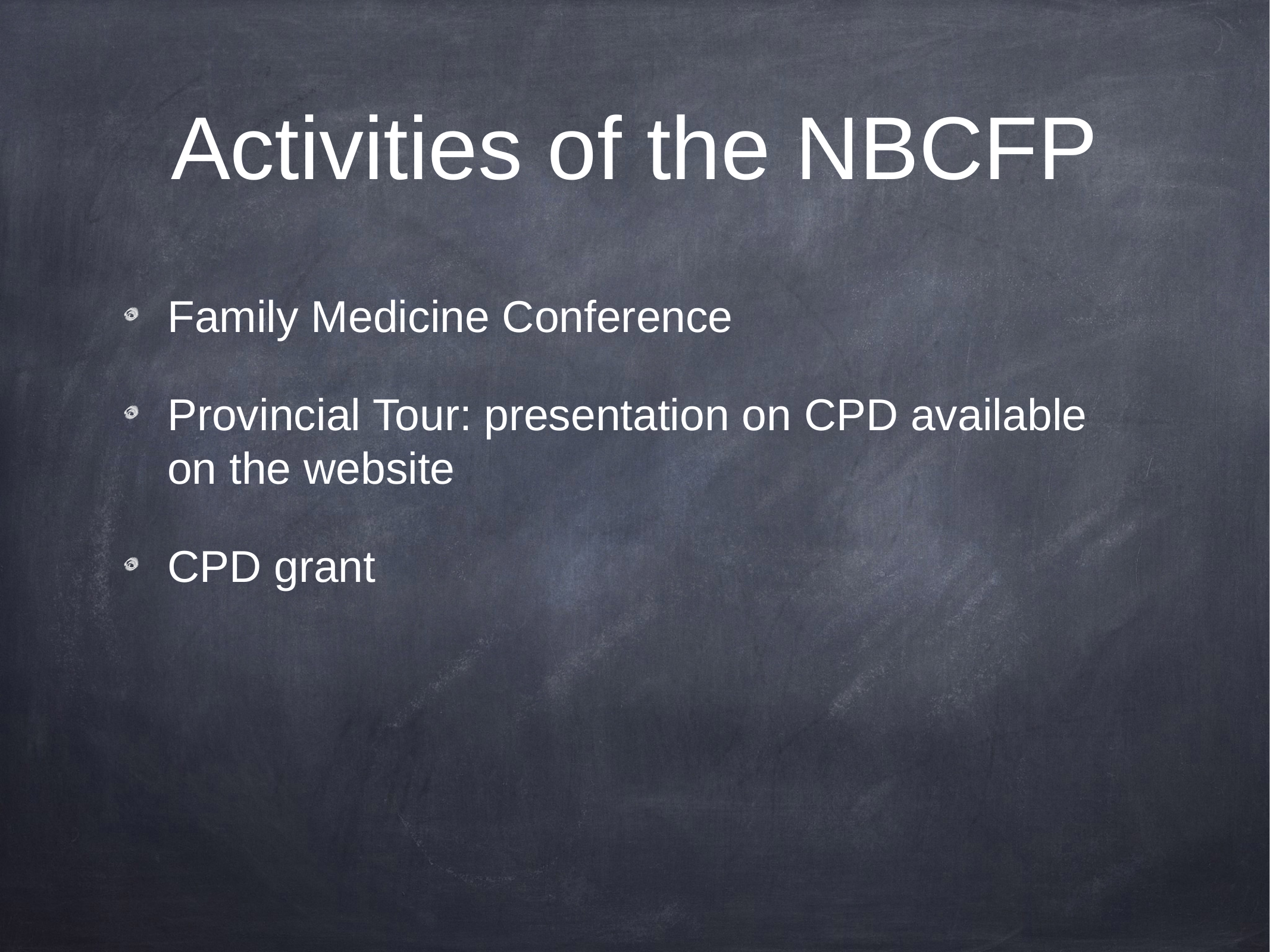

# Activities of the NBCFP
Family Medicine Conference
Provincial Tour: presentation on CPD available on the website
CPD grant